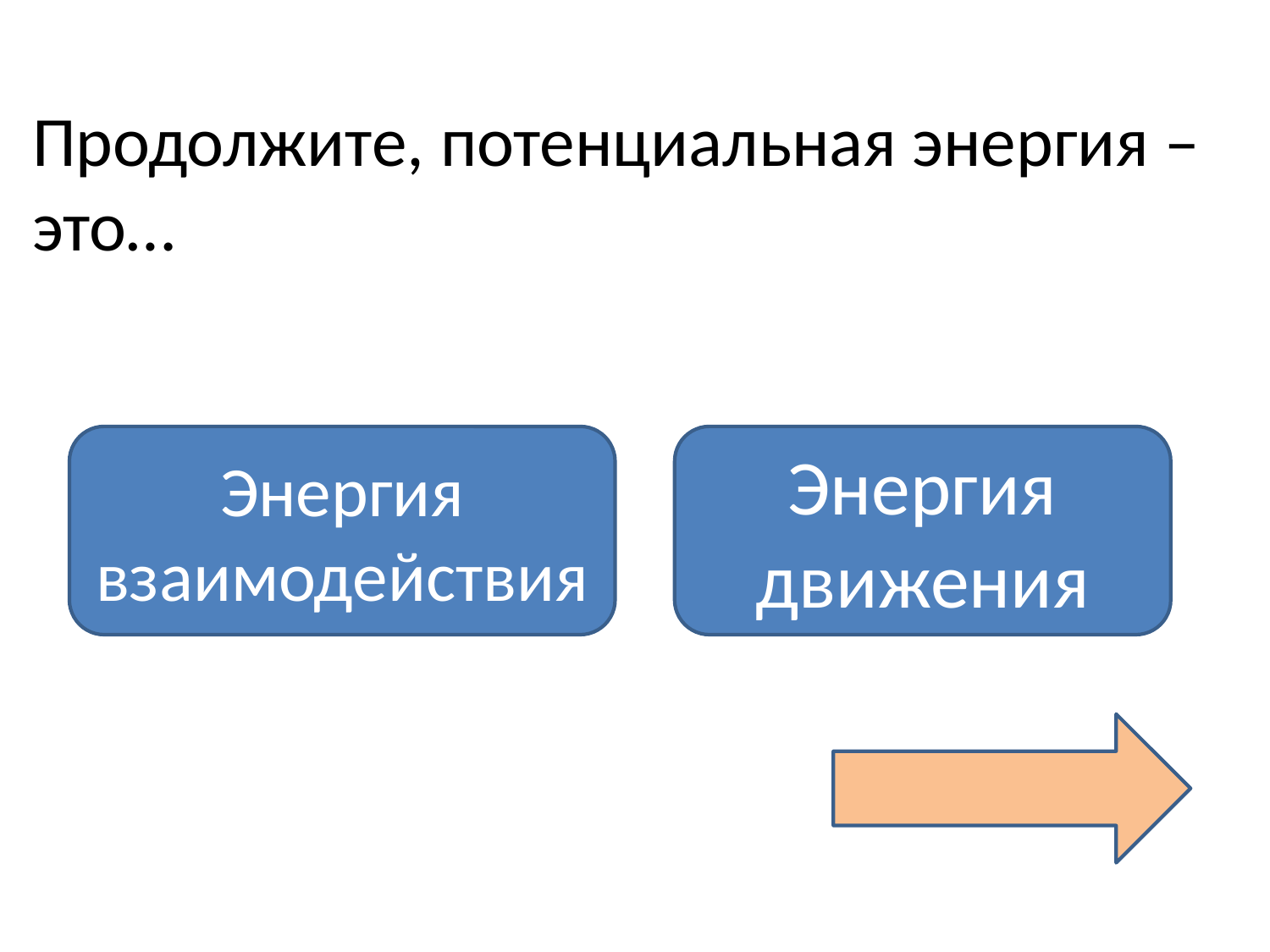

Продолжите, потенциальная энергия – это…
Энергия взаимодействия
Энергия движения